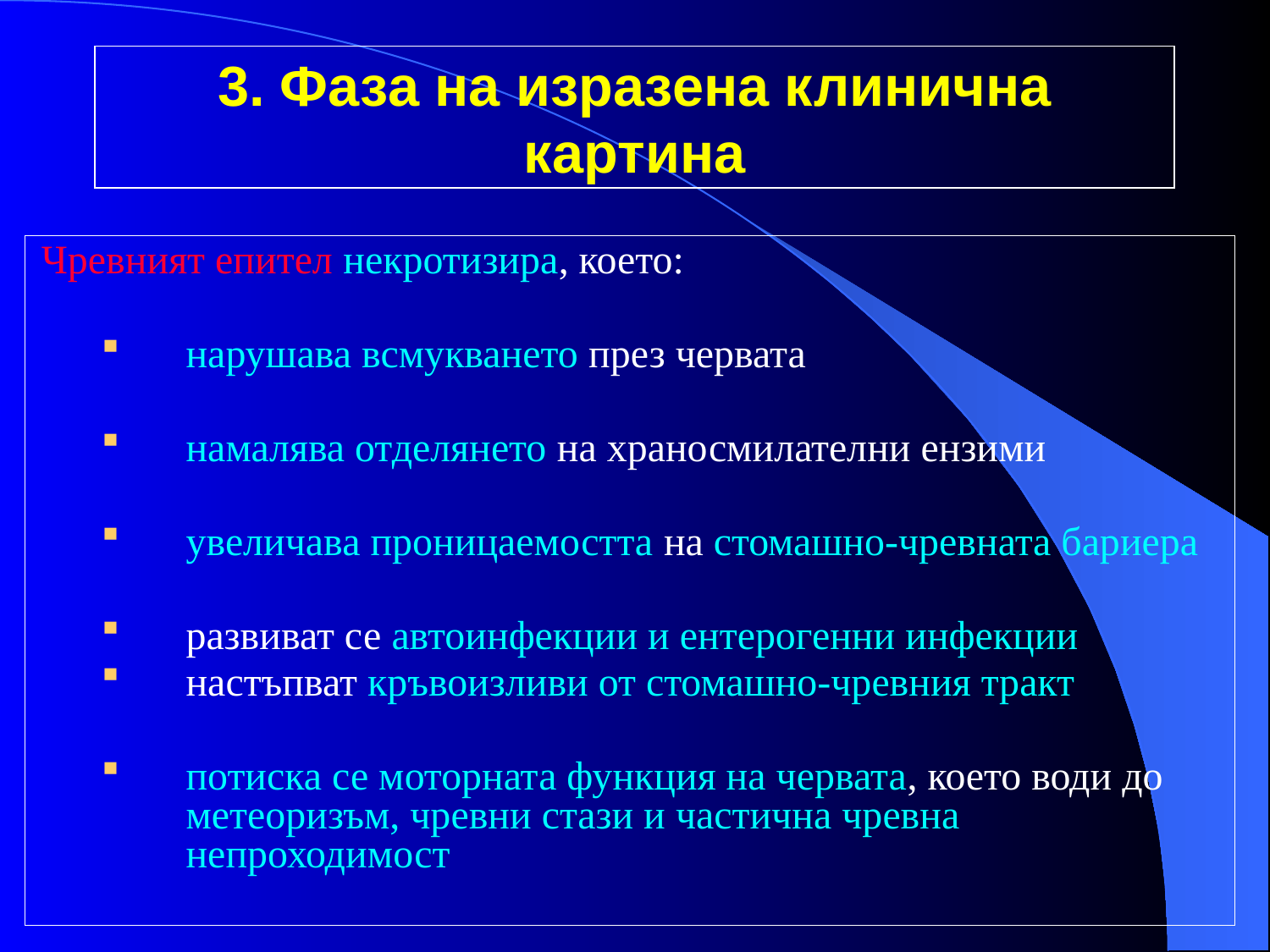

# 3. Фаза на изразена клинична картина
 Чревният епител некротизира, което:

нарушава всмукването през червата

намалява отделянето на храносмилателни ензими

увеличава проницаемостта на стомашно-чревната бариера

развиват се автоинфекции и ентерогенни инфекции
настъпват кръвоизливи от стомашно-чревния тракт

потиска се моторната функция на червата, което води до метеоризъм, чревни стази и частична чревна непроходимост